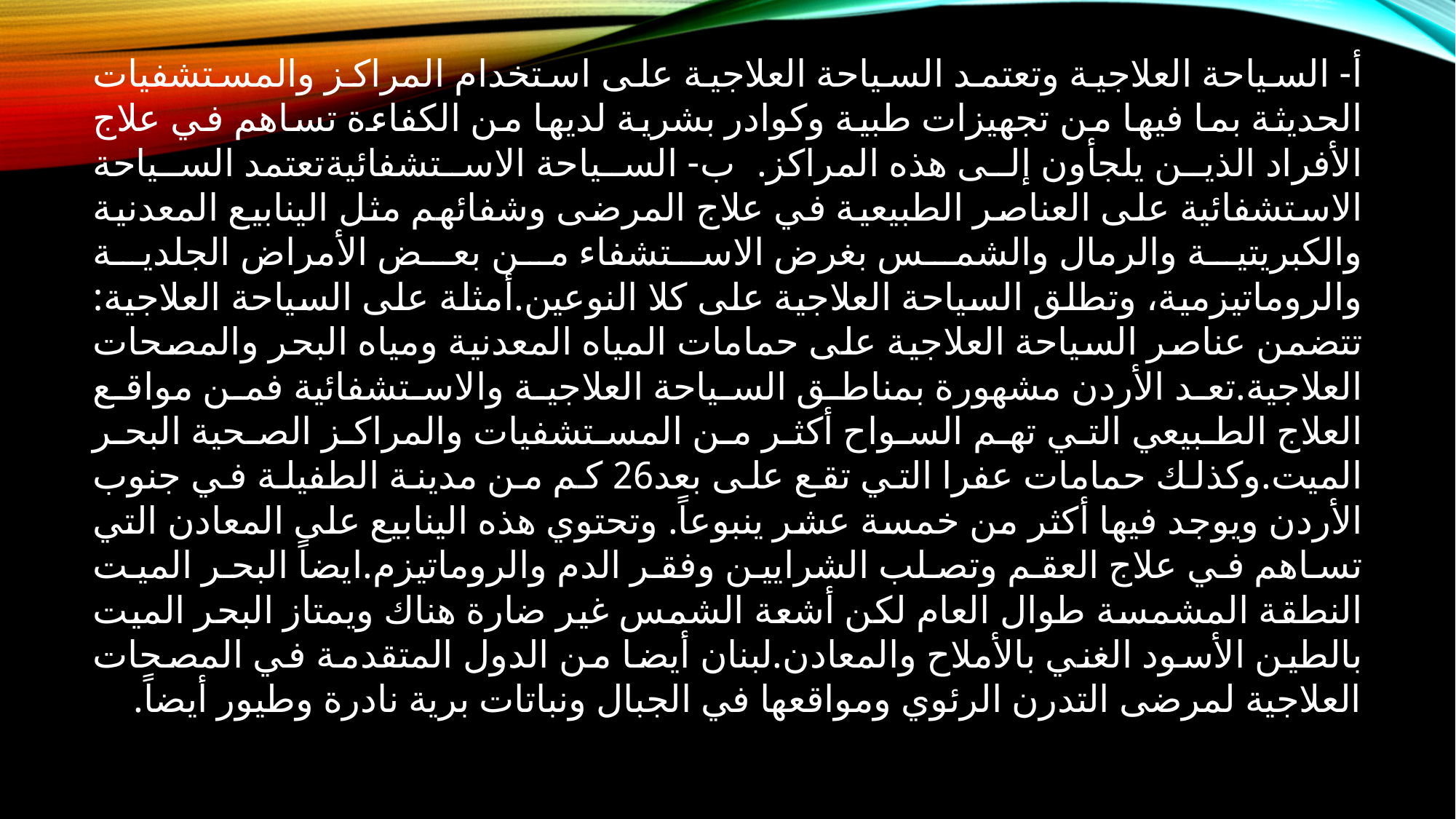

أ- السياحة العلاجية وتعتمد السياحة العلاجية على استخدام المراكز والمستشفيات الحديثة بما فيها من تجهيزات طبية وكوادر بشرية لديها من الكفاءة تساهم في علاج الأفراد الذين يلجأون إلى هذه المراكز.ب- السياحة الاستشفائيةتعتمد السياحة الاستشفائية على العناصر الطبيعية في علاج المرضى وشفائهم مثل الينابيع المعدنية والكبريتية والرمال والشمس بغرض الاستشفاء من بعض الأمراض الجلدية والروماتيزمية، وتطلق السياحة العلاجية على كلا النوعين.أمثلة على السياحة العلاجية: تتضمن عناصر السياحة العلاجية على حمامات المياه المعدنية ومياه البحر والمصحات العلاجية.تعد الأردن مشهورة بمناطق السياحة العلاجية والاستشفائية فمن مواقع العلاج الطبيعي التي تهم السواح أكثر من المستشفيات والمراكز الصحية البحر الميت.وكذلك حمامات عفرا التي تقع على بعد26 كم من مدينة الطفيلة في جنوب الأردن ويوجد فيها أكثر من خمسة عشر ينبوعاً. وتحتوي هذه الينابيع على المعادن التي تساهم في علاج العقم وتصلب الشرايين وفقر الدم والروماتيزم.ايضاً البحر الميت النطقة المشمسة طوال العام لكن أشعة الشمس غير ضارة هناك ويمتاز البحر الميت بالطين الأسود الغني بالأملاح والمعادن.لبنان أيضا من الدول المتقدمة في المصحات العلاجية لمرضى التدرن الرئوي ومواقعها في الجبال ونباتات برية نادرة وطيور أيضاً.